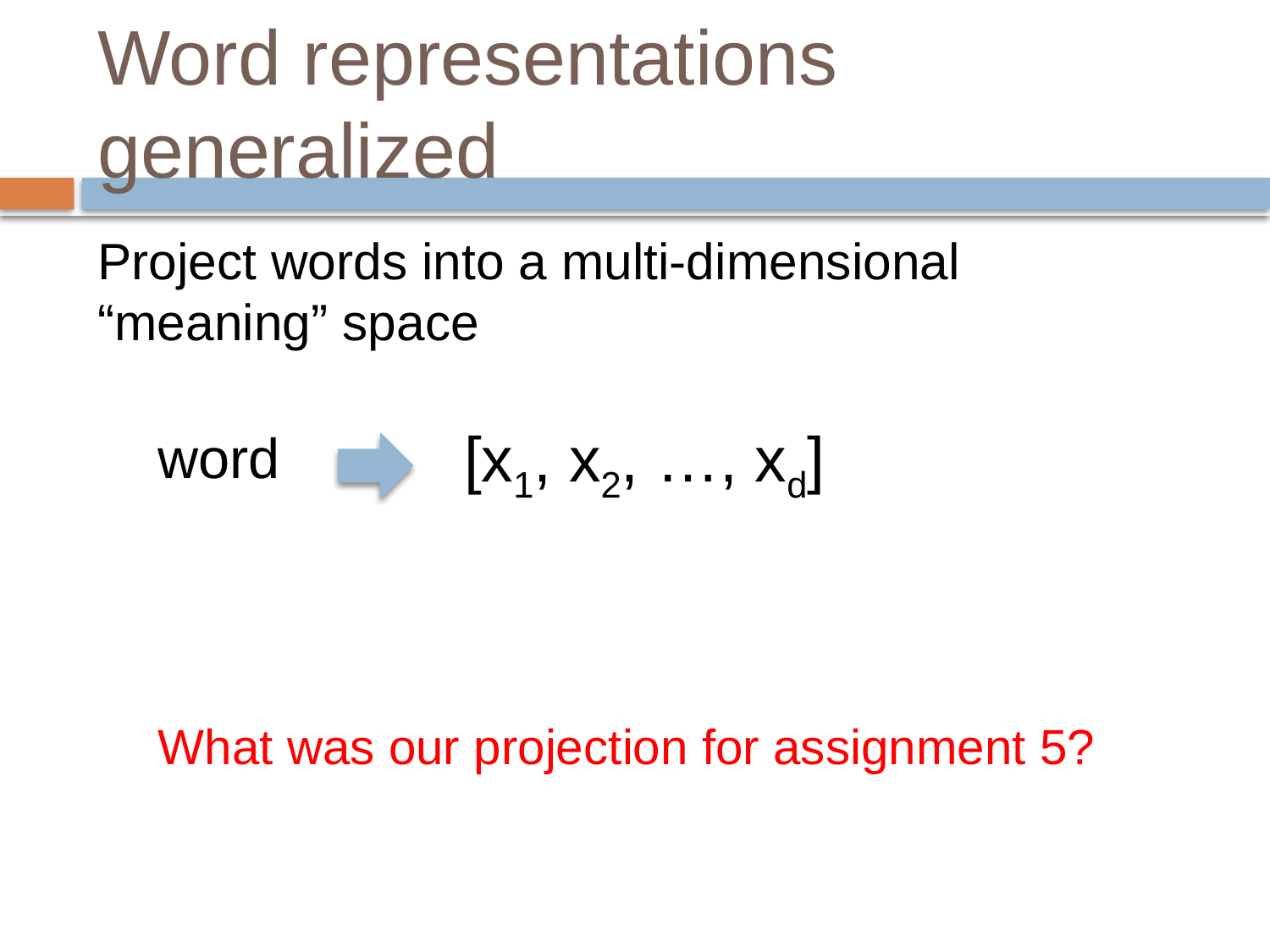

# Word representations generalized
Project words into a multi-dimensional “meaning” space
[x1, x2, …, xd]
word

What was our projection for assignment 5?